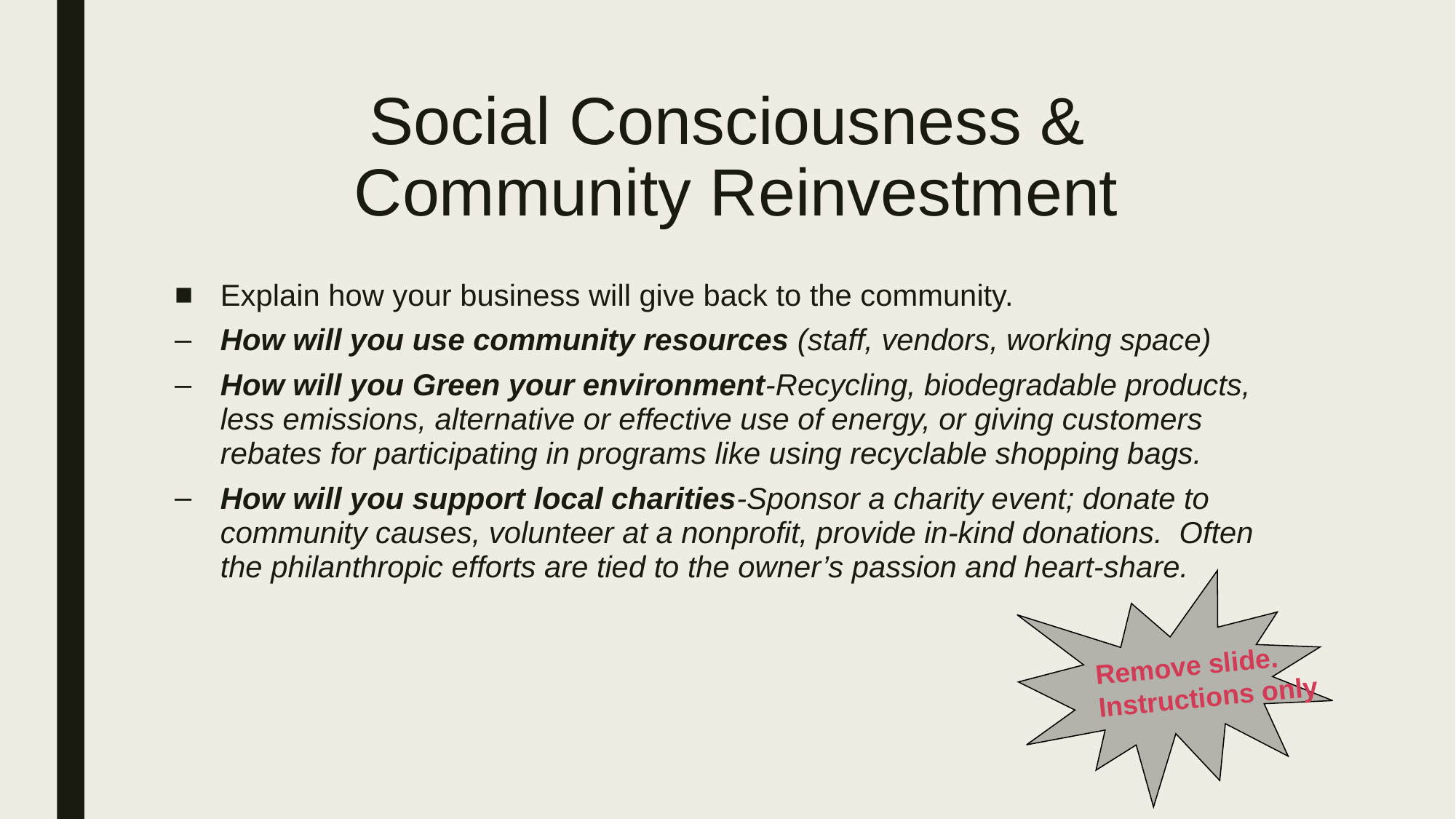

# Social Consciousness & Community Reinvestment
Explain how your business will give back to the community.
How will you use community resources (staff, vendors, working space)
How will you Green your environment-Recycling, biodegradable products, less emissions, alternative or effective use of energy, or giving customers rebates for participating in programs like using recyclable shopping bags.
How will you support local charities-Sponsor a charity event; donate to community causes, volunteer at a nonprofit, provide in-kind donations.  Often the philanthropic efforts are tied to the owner’s passion and heart-share.

Remove slide.
Instructions only